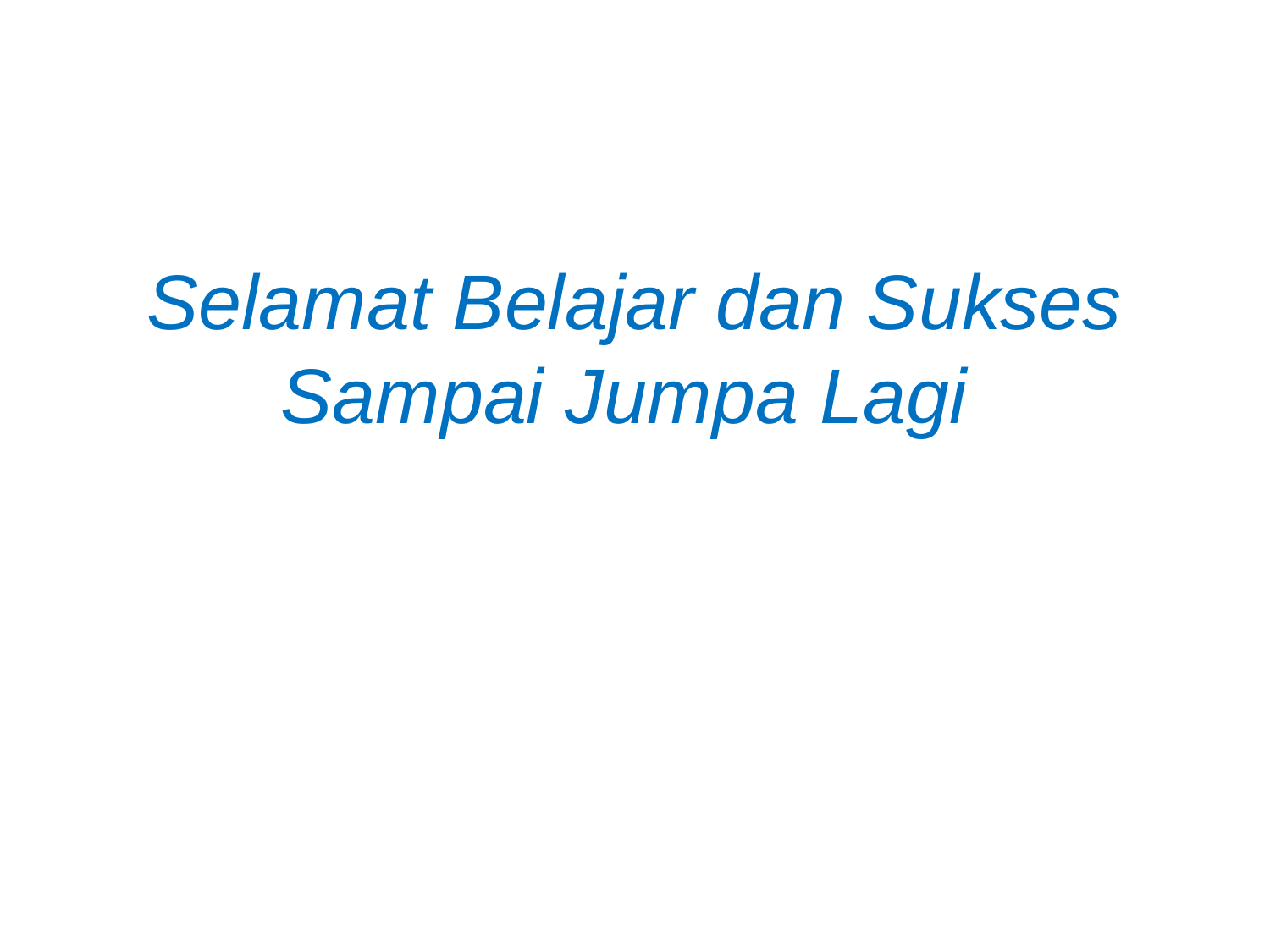

# Selamat Belajar dan Sukses Sampai Jumpa Lagi